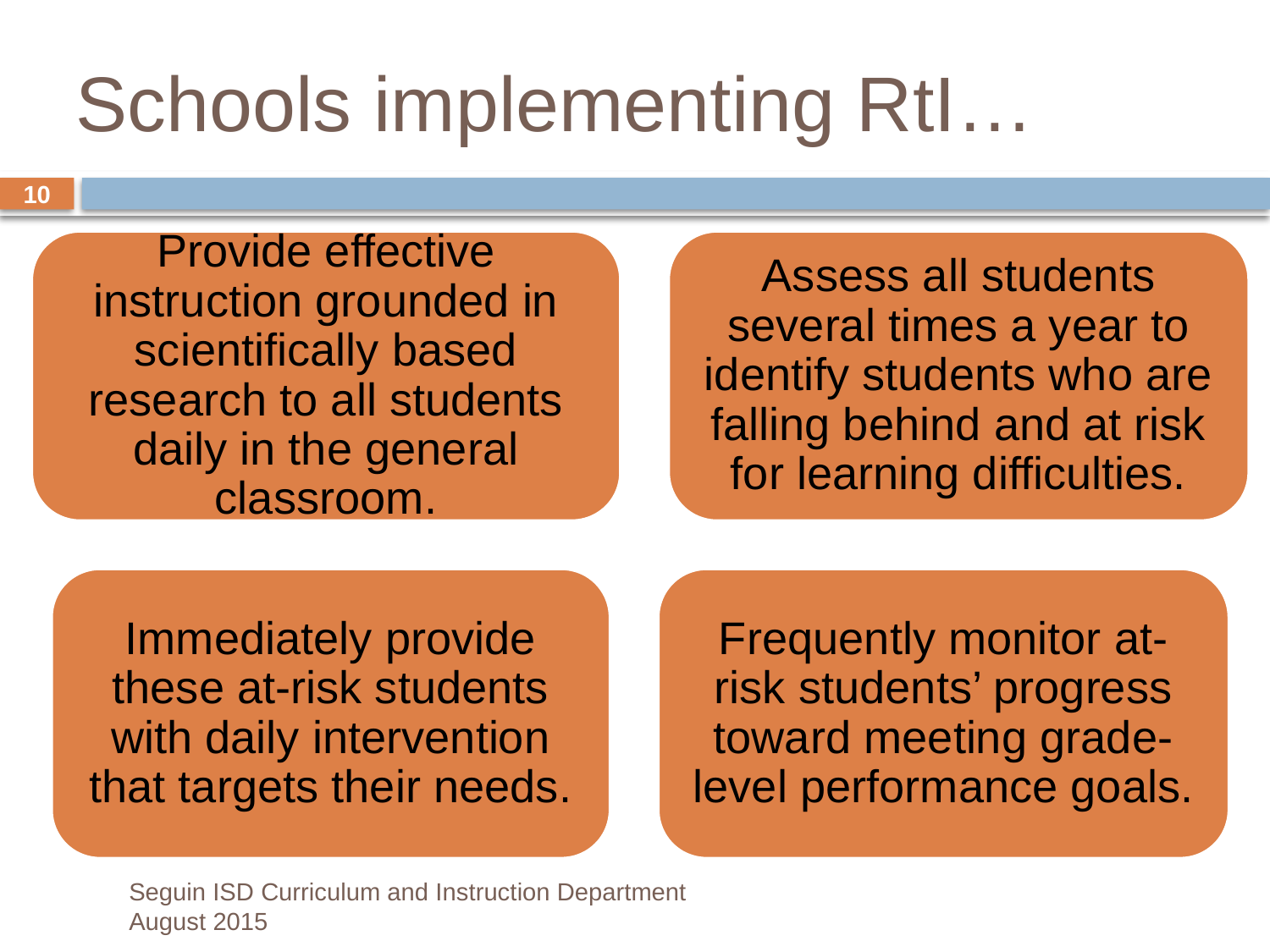

# Schools implementing RtI…
Provide effective instruction grounded in scientifically based research to all students daily in the general classroom.
Assess all students several times a year to identify students who are falling behind and at risk for learning difficulties.
Immediately provide these at-risk students with daily intervention that targets their needs.
Frequently monitor at-risk students’ progress toward meeting grade-level performance goals.
10
Seguin ISD Curriculum and Instruction Department   				August 2015